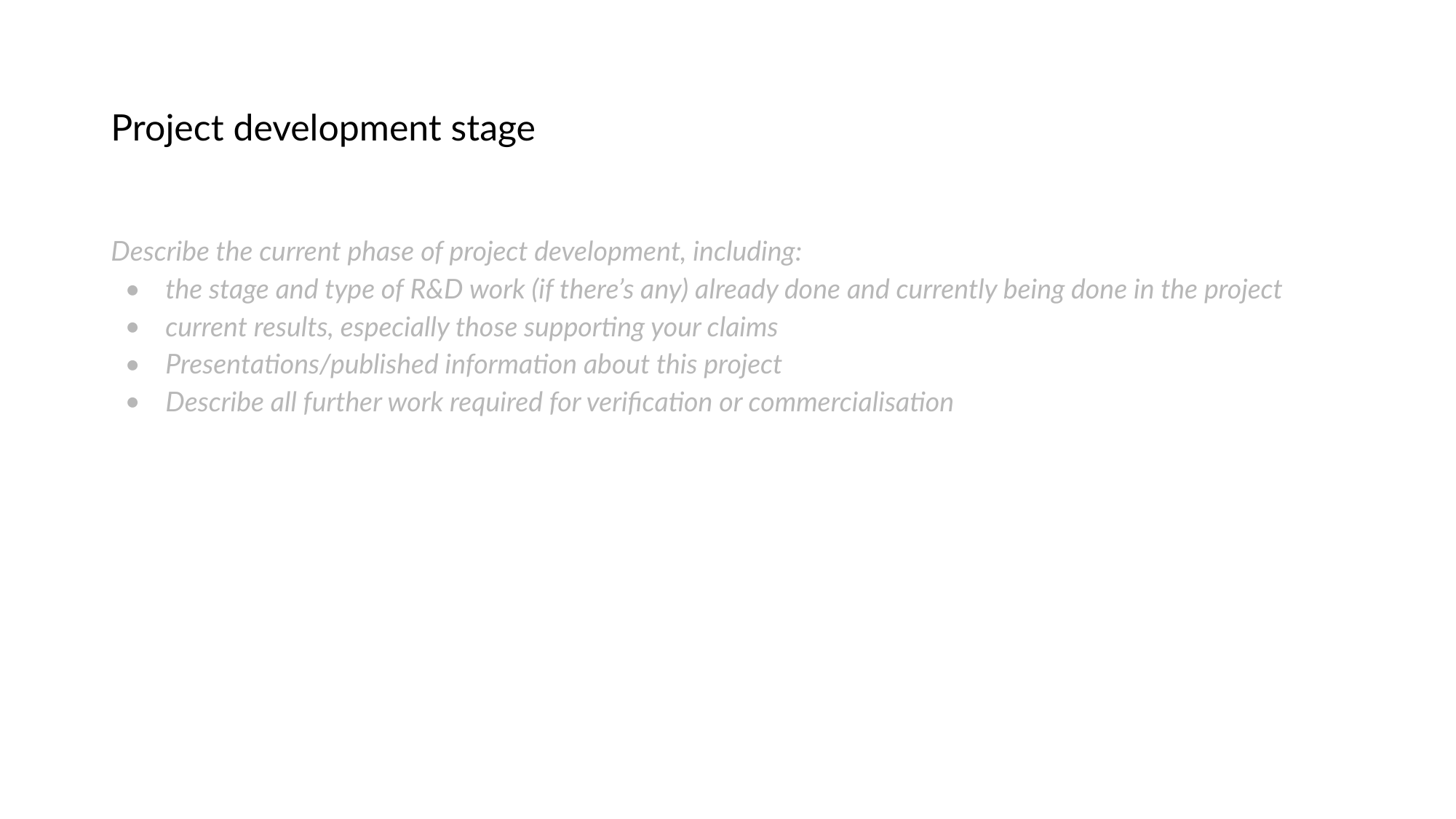

# Project development stage
Describe the current phase of project development, including:
the stage and type of R&D work (if there’s any) already done and currently being done in the project
current results, especially those supporting your claims
Presentations/published information about this project
Describe all further work required for verification or commercialisation